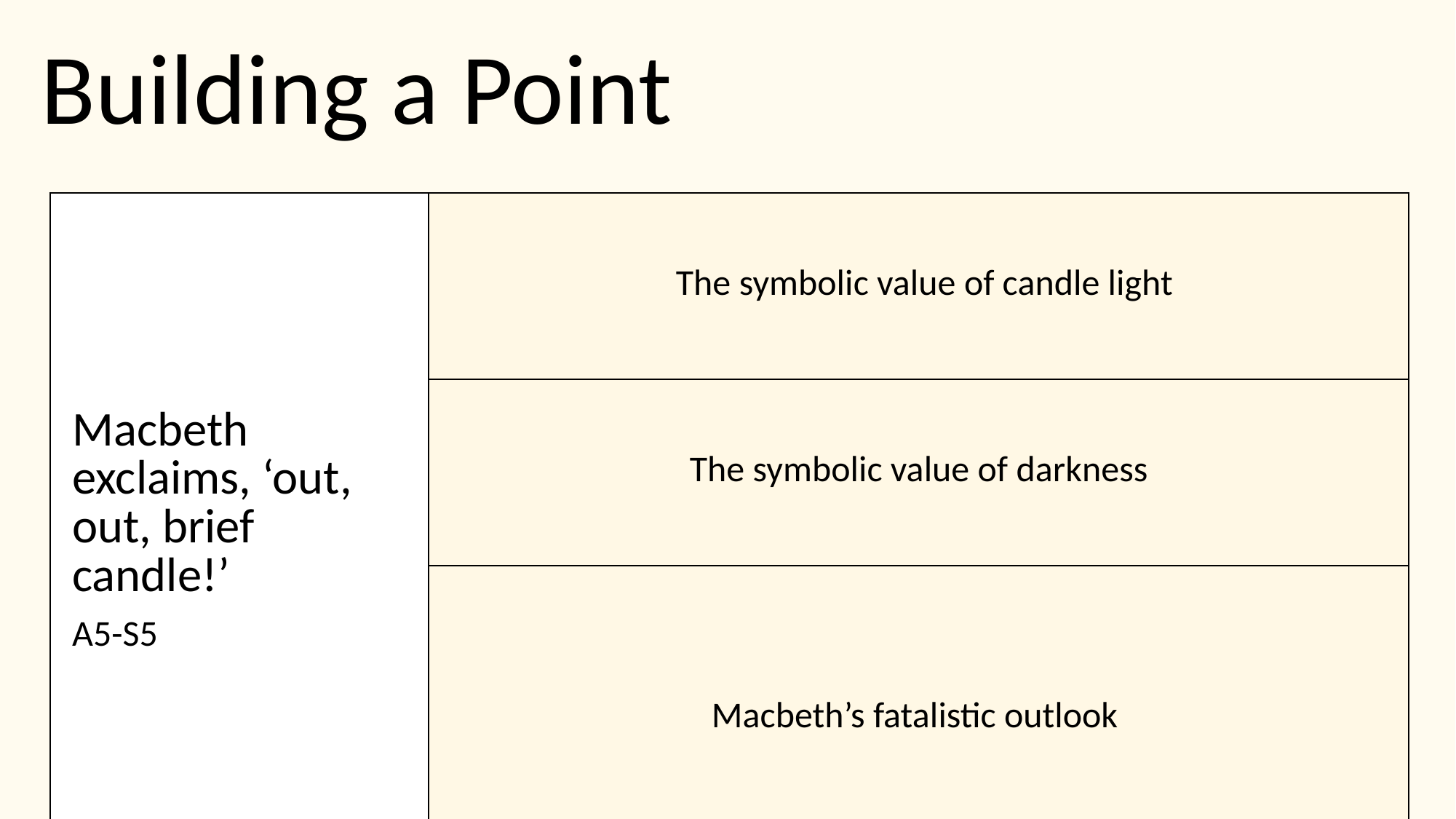

Building a Point

| Macbeth exclaims, ‘out, out, brief candle!’ A5-S5 | The symbolic value of candle light |
| --- | --- |
|  | The symbolic value of darkness |
|  | Macbeth’s fatalistic outlook |